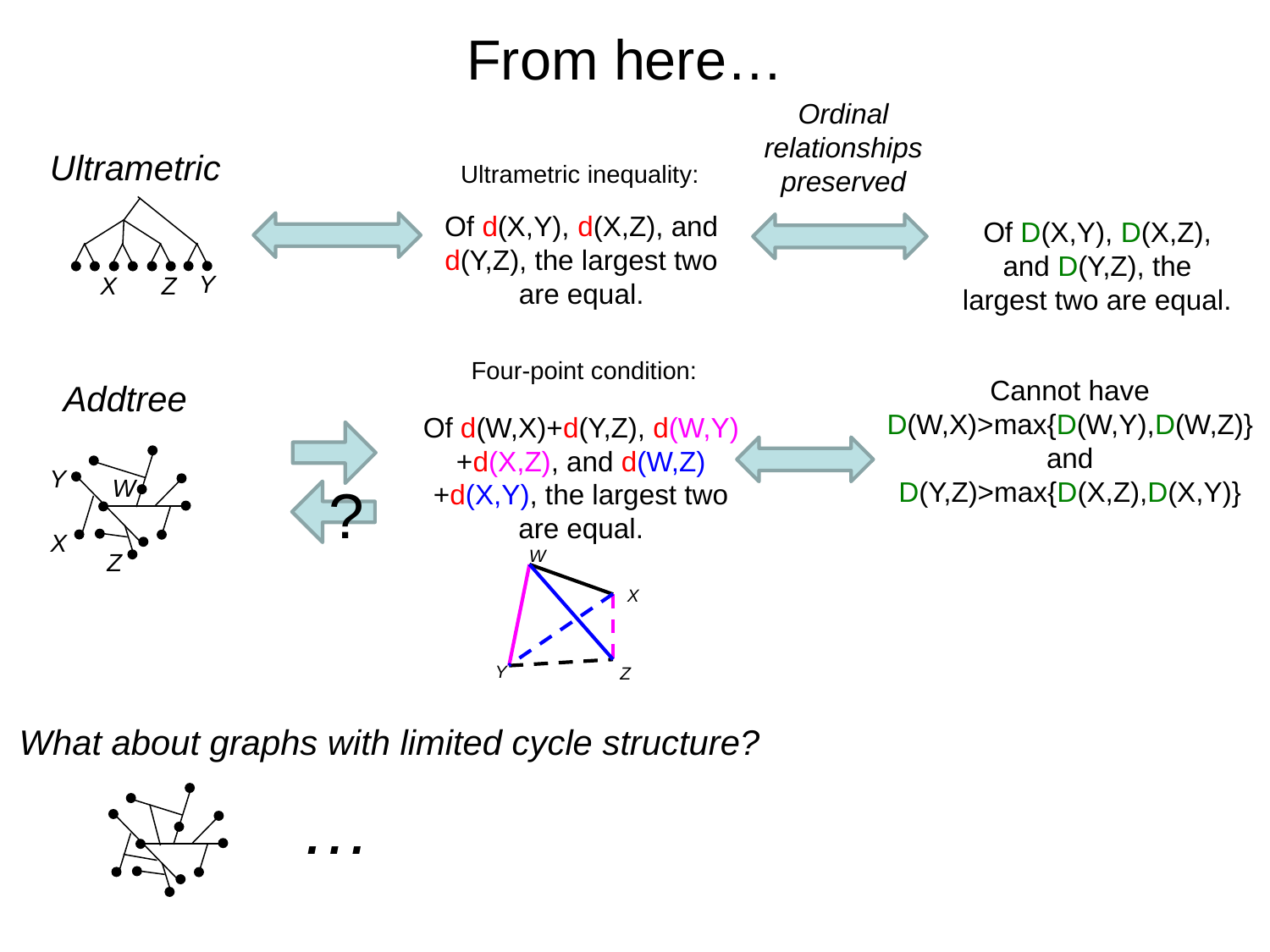

# From here…
Ordinal relationships preserved
Ultrametric

Ultrametric inequality:

Of d(X,Y), d(X,Z), and d(Y,Z), the largest two are equal.
Of D(X,Y), D(X,Z), and D(Y,Z), the largest two are equal.
Y
Z
X
Four-point condition:
Cannot have D(W,X)>max{D(W,Y),D(W,Z)} and D(Y,Z)>max{D(X,Z),D(X,Y)}
Addtree

Of d(W,X)+d(Y,Z), d(W,Y)+d(X,Z), and d(W,Z)+d(X,Y), the largest two are equal.

Y
W
X
Z

W
X
Y
Z
?

What about graphs with limited cycle structure?
…